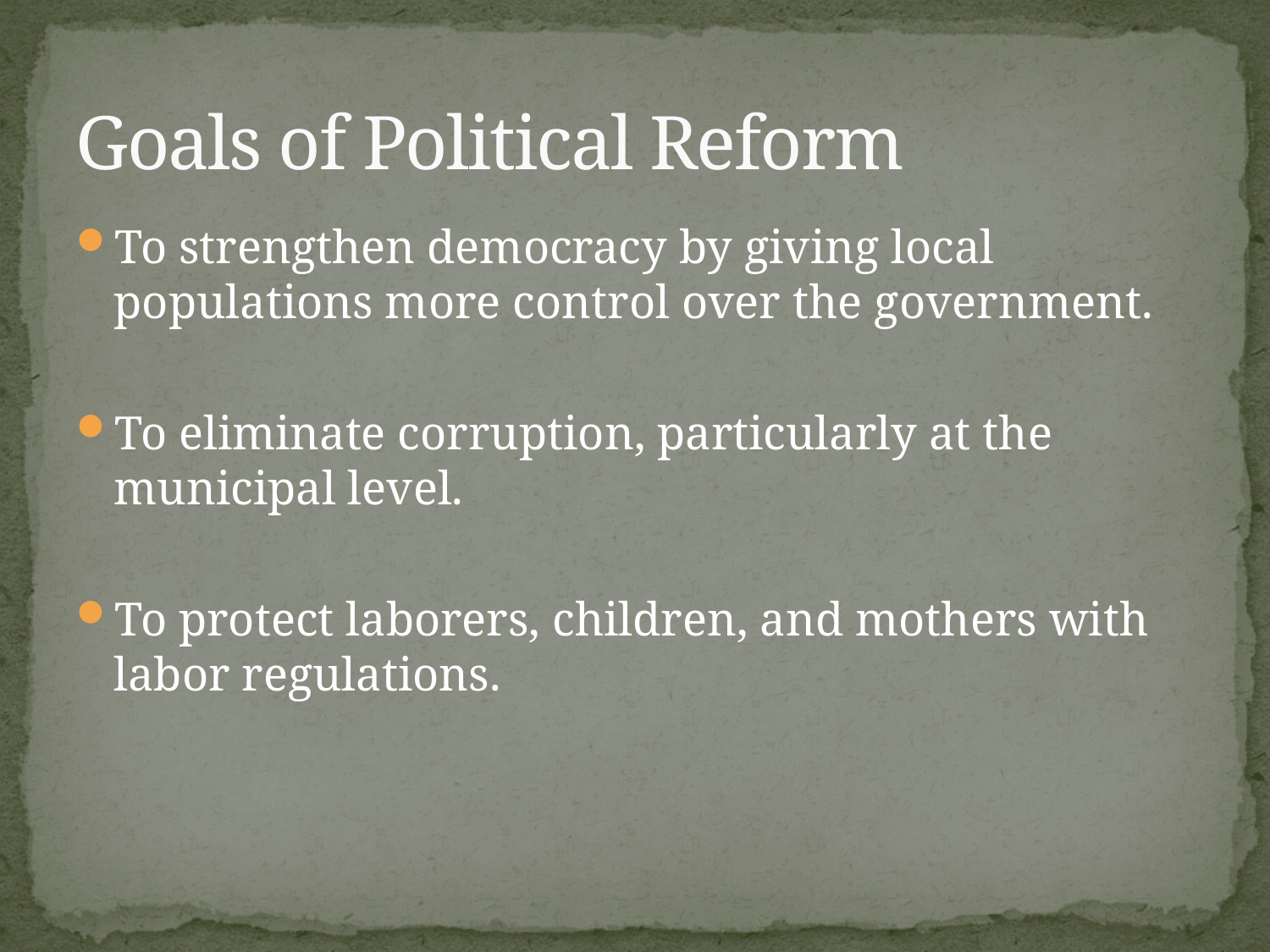

# Goals of Political Reform
To strengthen democracy by giving local populations more control over the government.

To eliminate corruption, particularly at the municipal level.

To protect laborers, children, and mothers with labor regulations.